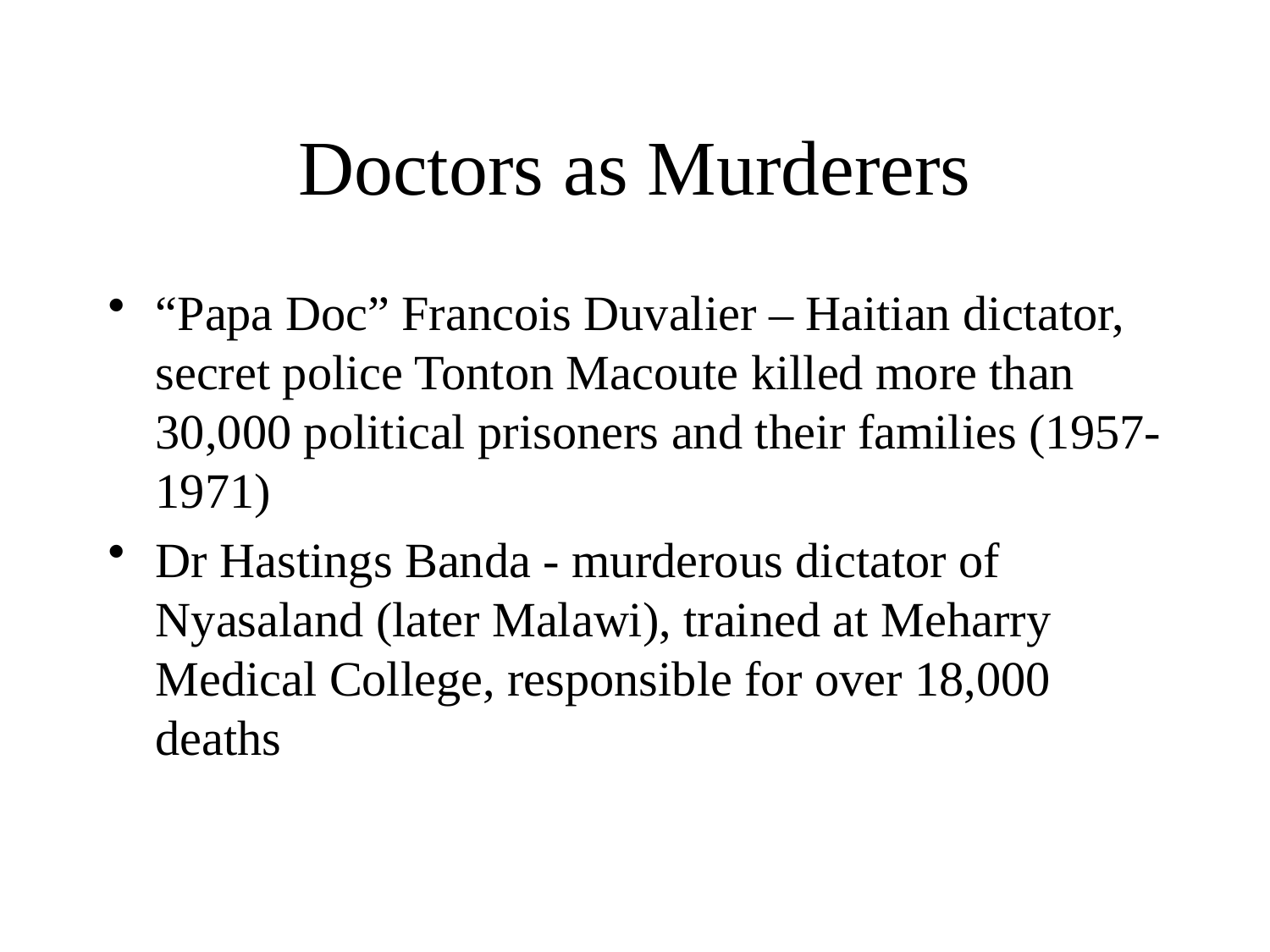

# Doctors as Murderers
“Papa Doc” Francois Duvalier – Haitian dictator, secret police Tonton Macoute killed more than 30,000 political prisoners and their families (1957-1971)
Dr Hastings Banda - murderous dictator of Nyasaland (later Malawi), trained at Meharry Medical College, responsible for over 18,000 deaths